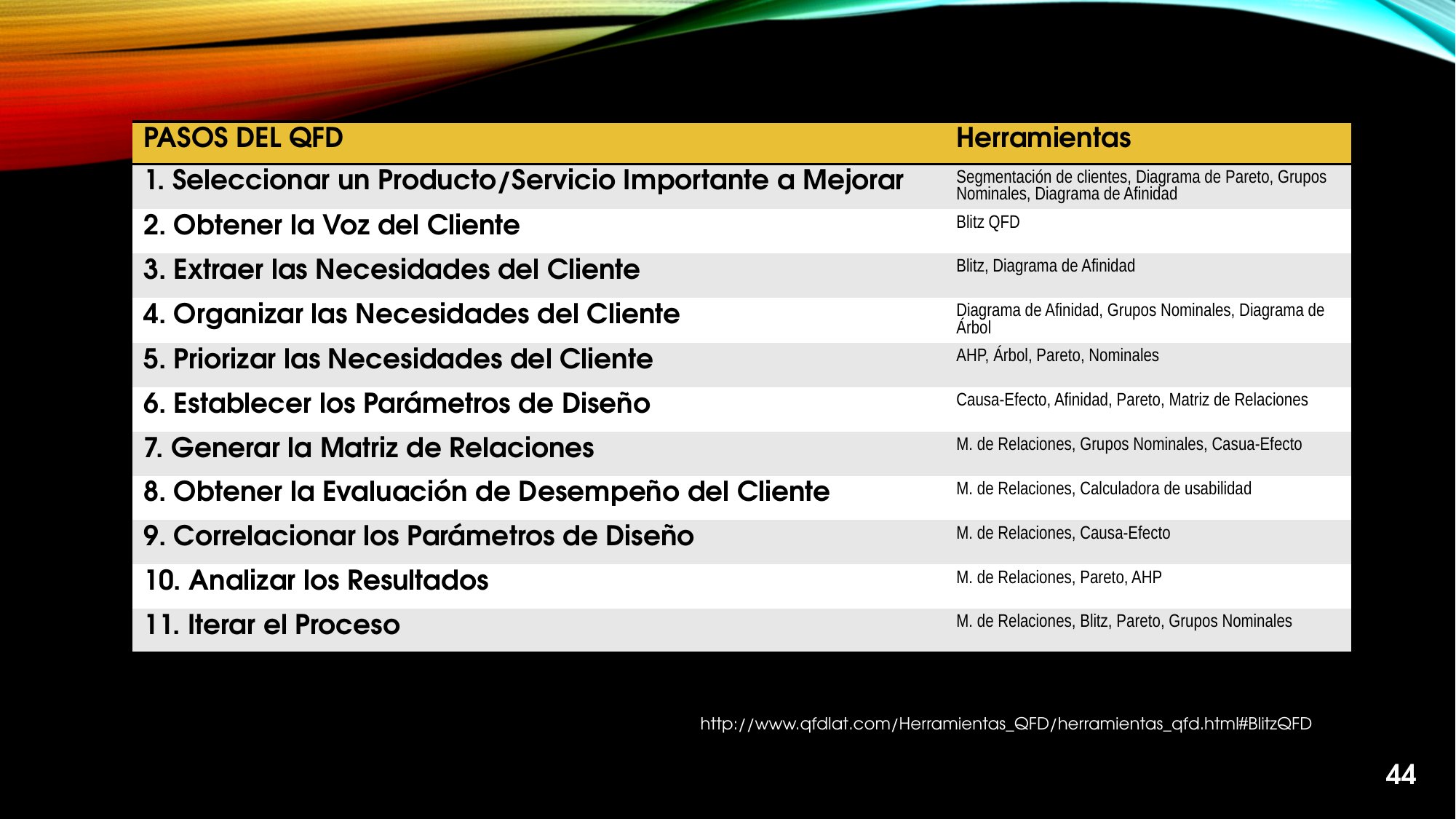

| PASOS DEL QFD | Herramientas |
| --- | --- |
| 1. Seleccionar un Producto/Servicio Importante a Mejorar | Segmentación de clientes, Diagrama de Pareto, Grupos Nominales, Diagrama de Afinidad |
| 2. Obtener la Voz del Cliente | Blitz QFD |
| 3. Extraer las Necesidades del Cliente | Blitz, Diagrama de Afinidad |
| 4. Organizar las Necesidades del Cliente | Diagrama de Afinidad, Grupos Nominales, Diagrama de Árbol |
| 5. Priorizar las Necesidades del Cliente | AHP, Árbol, Pareto, Nominales |
| 6. Establecer los Parámetros de Diseño | Causa-Efecto, Afinidad, Pareto, Matriz de Relaciones |
| 7. Generar la Matriz de Relaciones | M. de Relaciones, Grupos Nominales, Casua-Efecto |
| 8. Obtener la Evaluación de Desempeño del Cliente | M. de Relaciones, Calculadora de usabilidad |
| 9. Correlacionar los Parámetros de Diseño | M. de Relaciones, Causa-Efecto |
| 10. Analizar los Resultados | M. de Relaciones, Pareto, AHP |
| 11. Iterar el Proceso | M. de Relaciones, Blitz, Pareto, Grupos Nominales |
http://www.qfdlat.com/Herramientas_QFD/herramientas_qfd.html#BlitzQFD
44